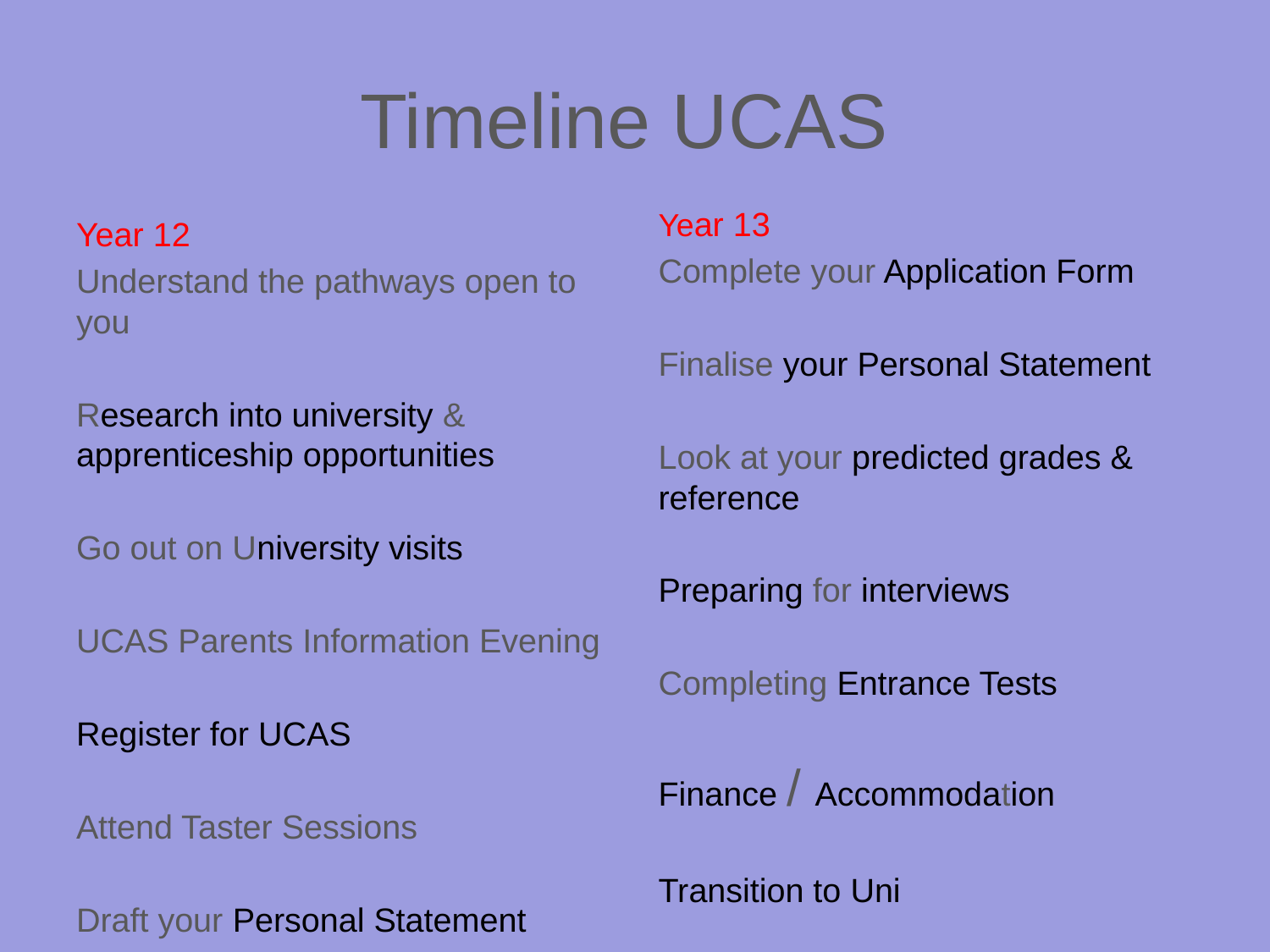

# Timeline UCAS
Year 13
Complete your Application Form

Finalise your Personal Statement

Look at your predicted grades & reference

Preparing for interviews

Completing Entrance Tests

Finance / Accommodation

Transition to Uni
Year 12
Understand the pathways open to you

Research into university &  apprenticeship opportunities

Go out on University visits

UCAS Parents Information Evening

Register for UCAS

Attend Taster Sessions

Draft your Personal Statement